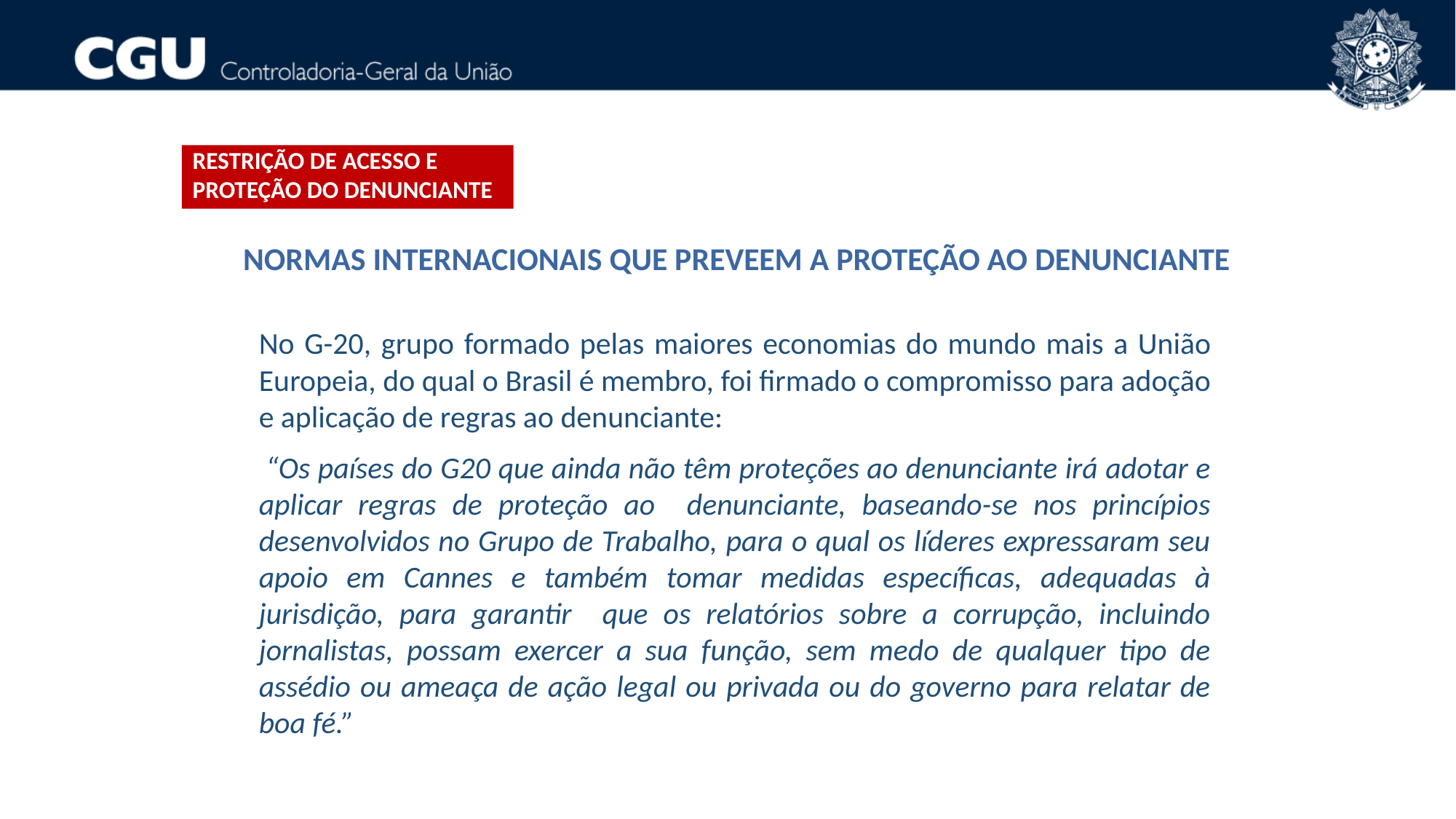

Restrição de acesso e proteção do denunciante
NORMAS INTERNACIONAIS QUE PREVEEM A PROTEÇÃO AO DENUNCIANTE
No G-20, grupo formado pelas maiores economias do mundo mais a União Europeia, do qual o Brasil é membro, foi firmado o compromisso para adoção e aplicação de regras ao denunciante:
 “Os países do G20 que ainda não têm proteções ao denunciante irá adotar e aplicar regras de proteção ao  denunciante, baseando-se nos princípios desenvolvidos no Grupo de Trabalho, para o qual os líderes expressaram seu apoio em Cannes e também tomar medidas específicas, adequadas à jurisdição, para garantir  que os relatórios sobre a corrupção, incluindo jornalistas, possam exercer a sua função, sem medo de qualquer tipo de assédio ou ameaça de ação legal ou privada ou do governo para relatar de boa fé.”